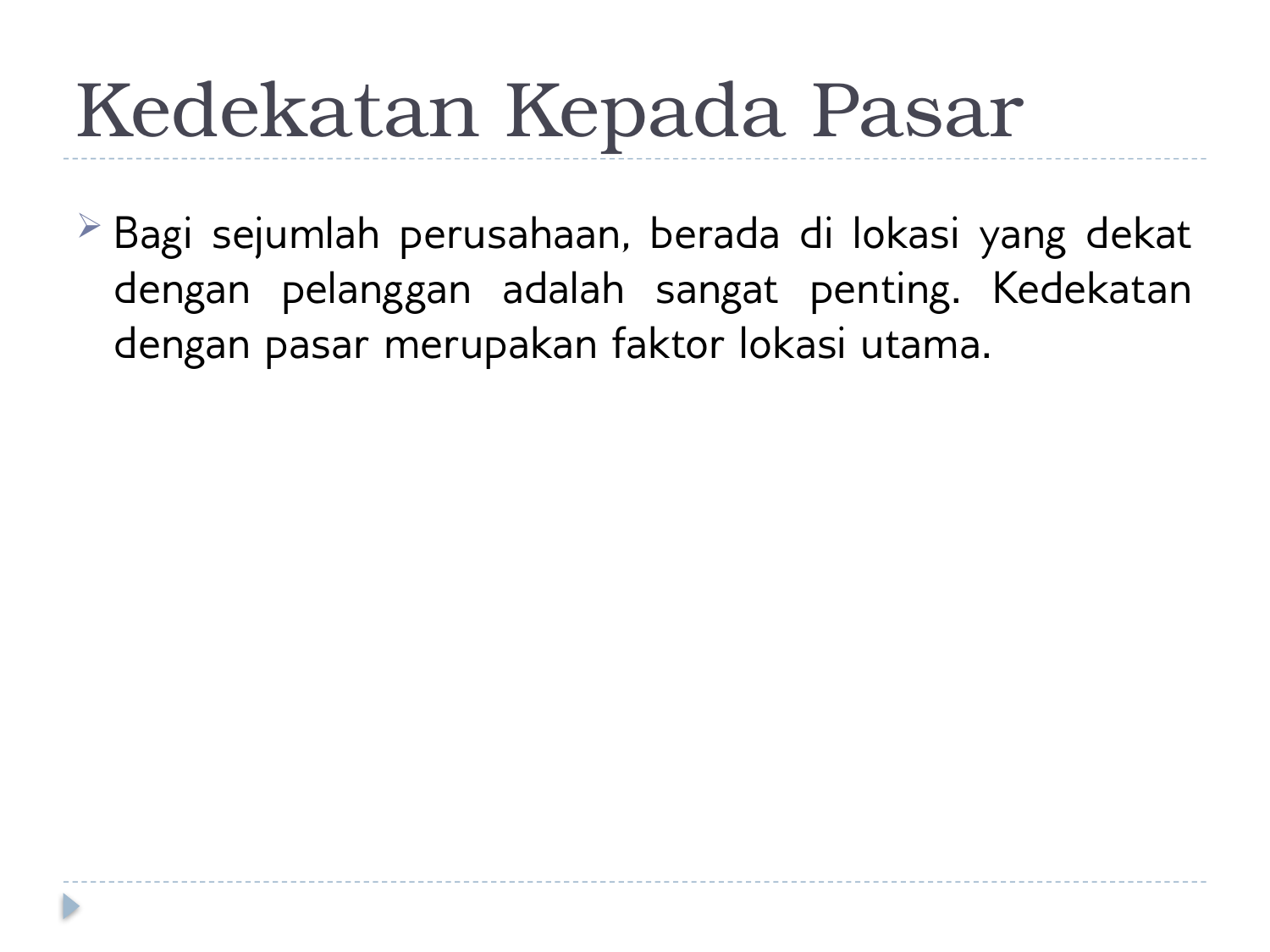

# Kedekatan Kepada Pasar
Bagi sejumlah perusahaan, berada di lokasi yang dekat dengan pelanggan adalah sangat penting. Kedekatan dengan pasar merupakan faktor lokasi utama.